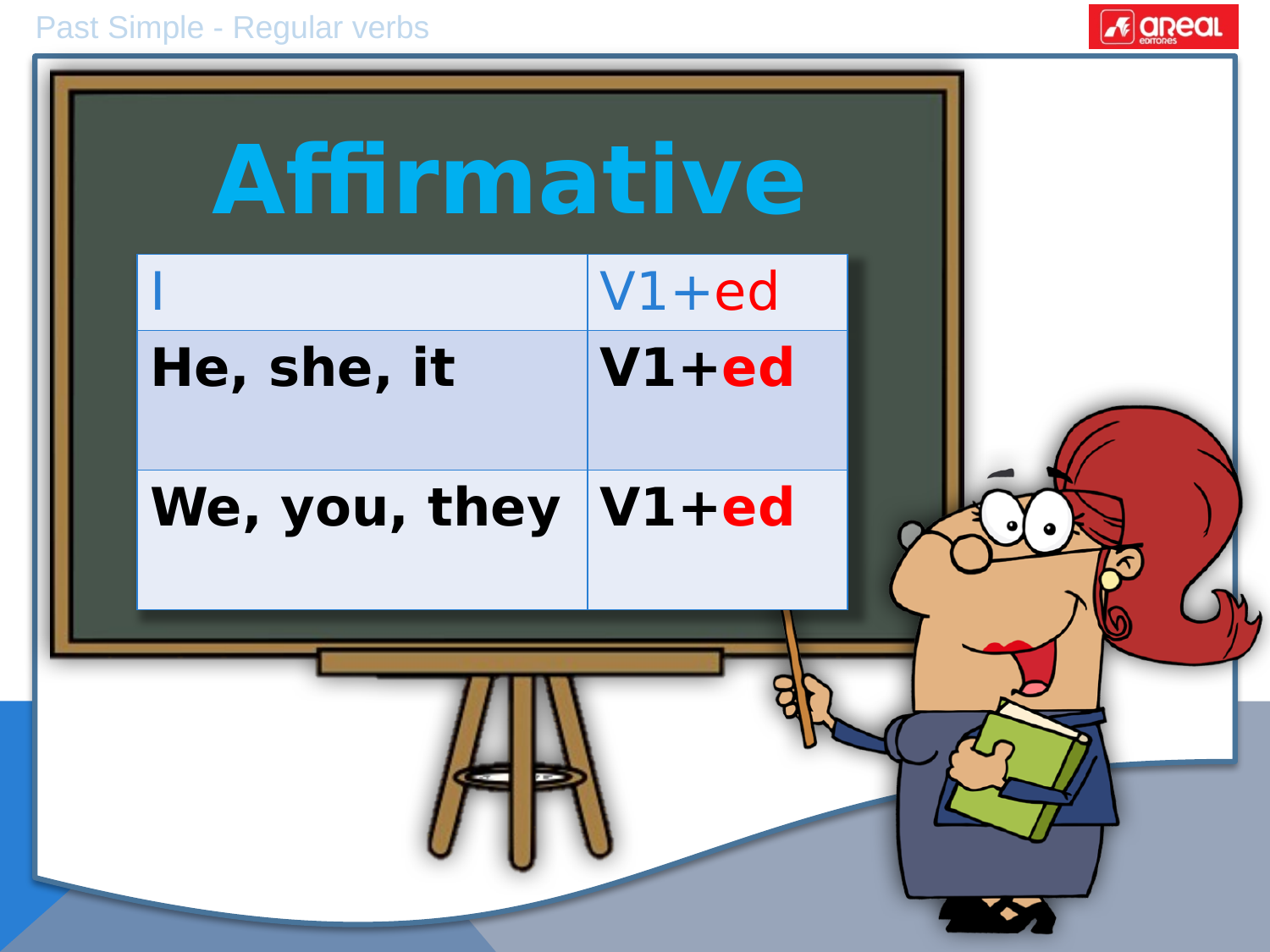

Affirmative
| I | V1+ed |
| --- | --- |
| He, she, it | V1+ed |
| We, you, they | V1+ed |